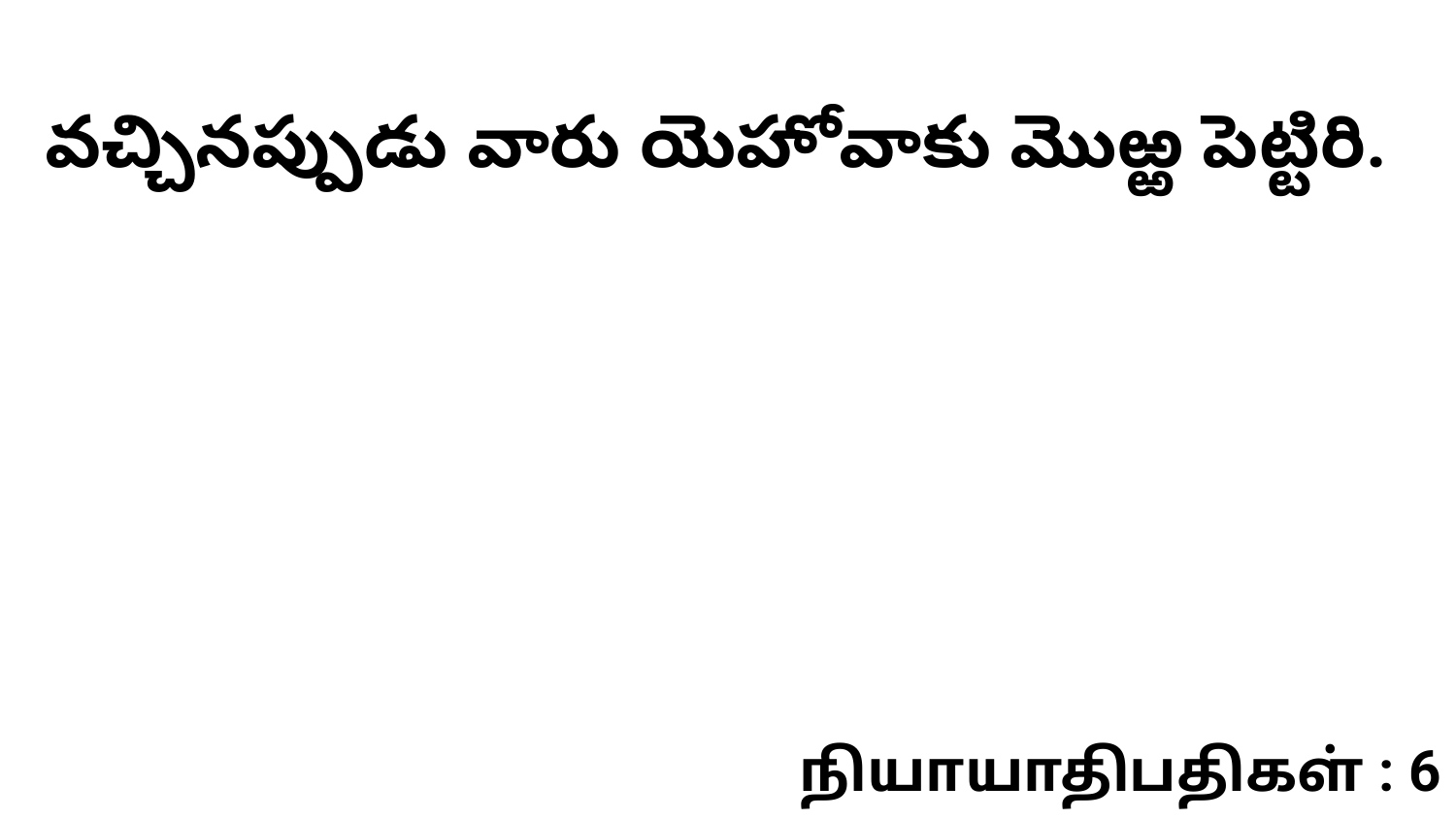

వచ్చినప్పుడు వారు యెహోవాకు మొఱ్ఱ పెట్టిరి.
நியாயாதிபதிகள் : 6